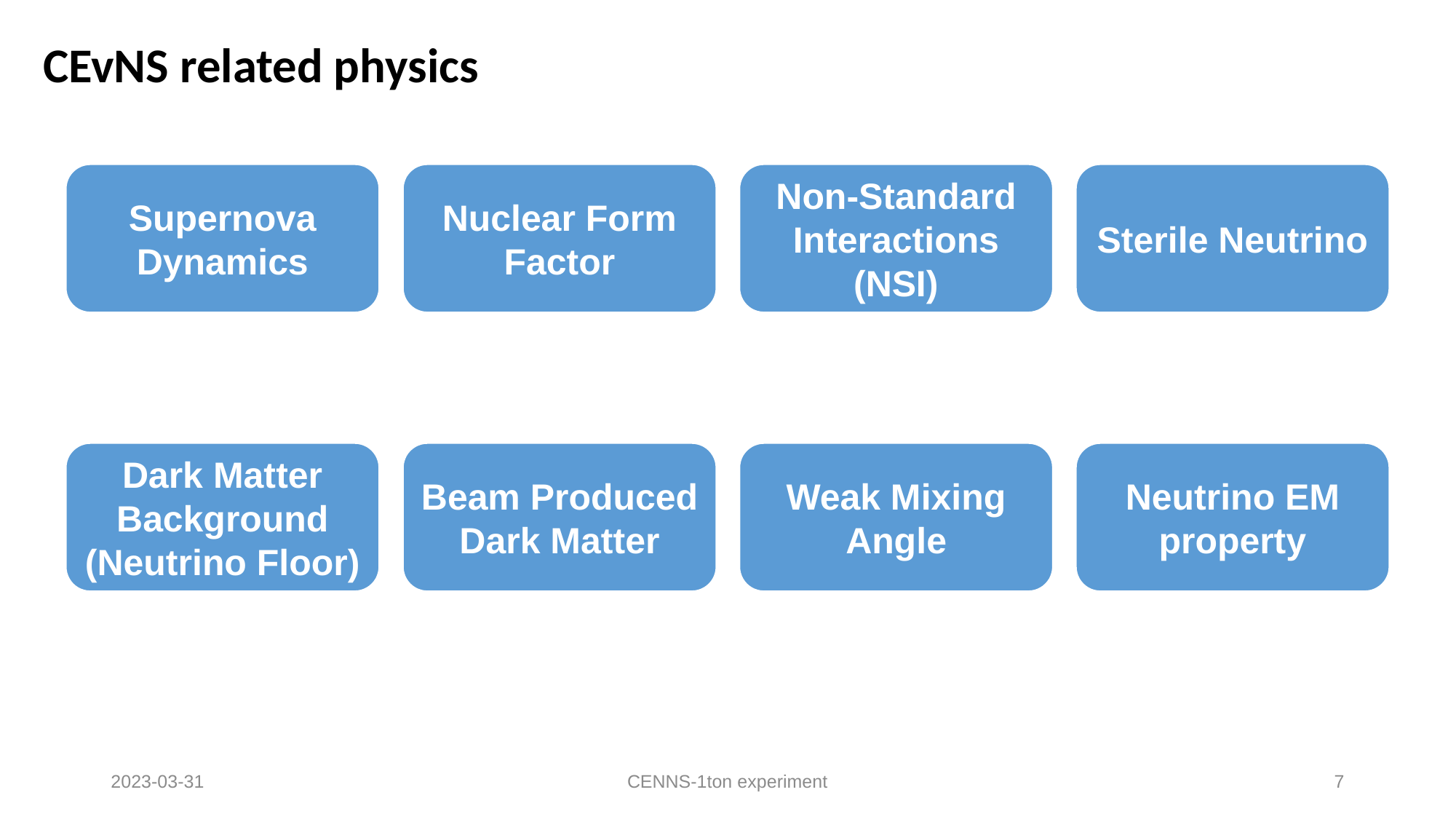

# CEvNS related physics
Non-Standard Interactions (NSI)
Sterile Neutrino
Supernova
Dynamics
Nuclear Form Factor
Weak Mixing Angle
Neutrino EM property
Beam Produced Dark Matter
Dark Matter Background (Neutrino Floor)
2023-03-31
CENNS-1ton experiment
7